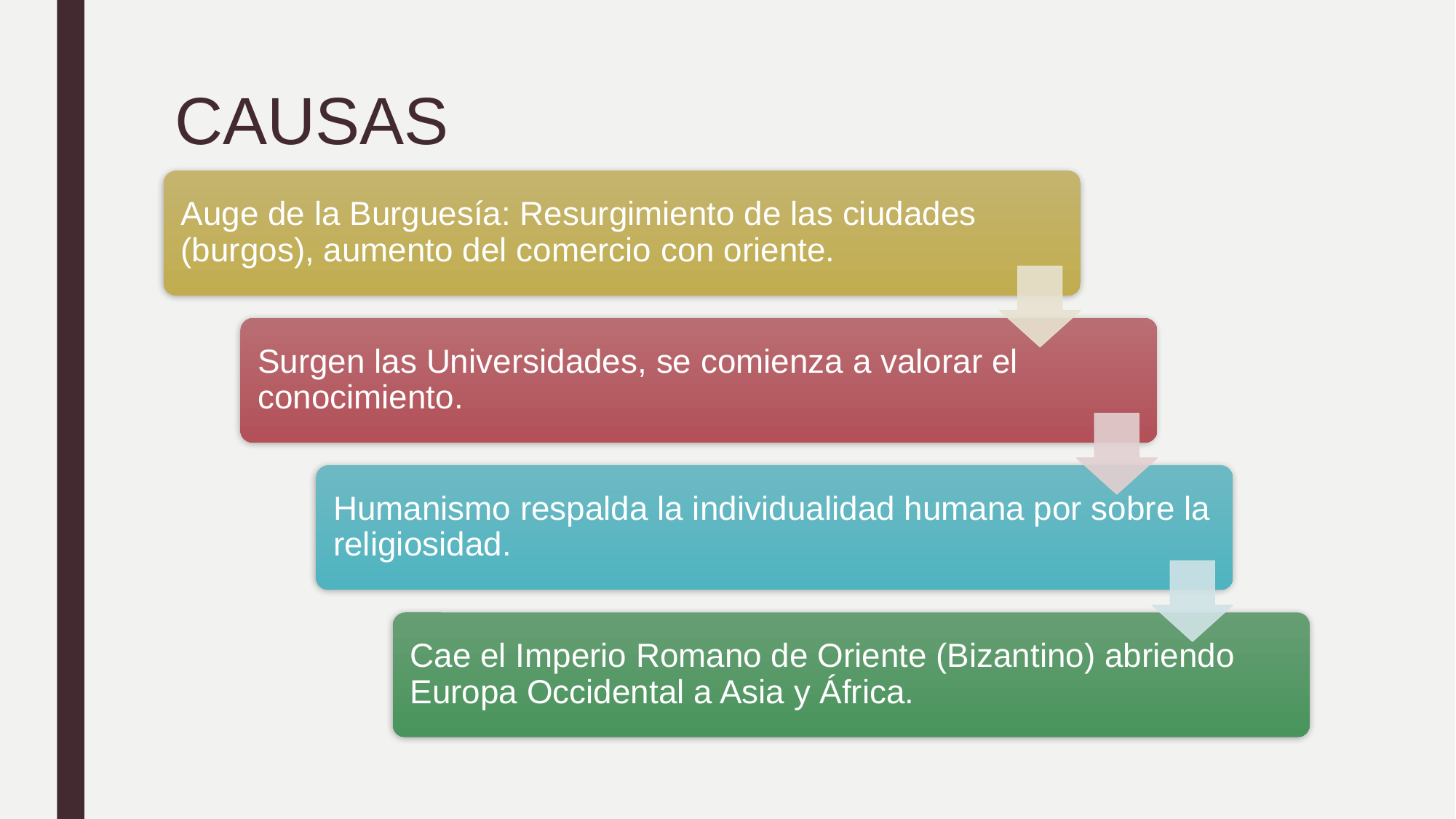

# CAUSAS
Auge de la Burguesía: Resurgimiento de las ciudades (burgos), aumento del comercio con oriente.
Surgen las Universidades, se comienza a valorar el conocimiento.
Humanismo respalda la individualidad humana por sobre la religiosidad.
Cae el Imperio Romano de Oriente (Bizantino) abriendo Europa Occidental a Asia y África.